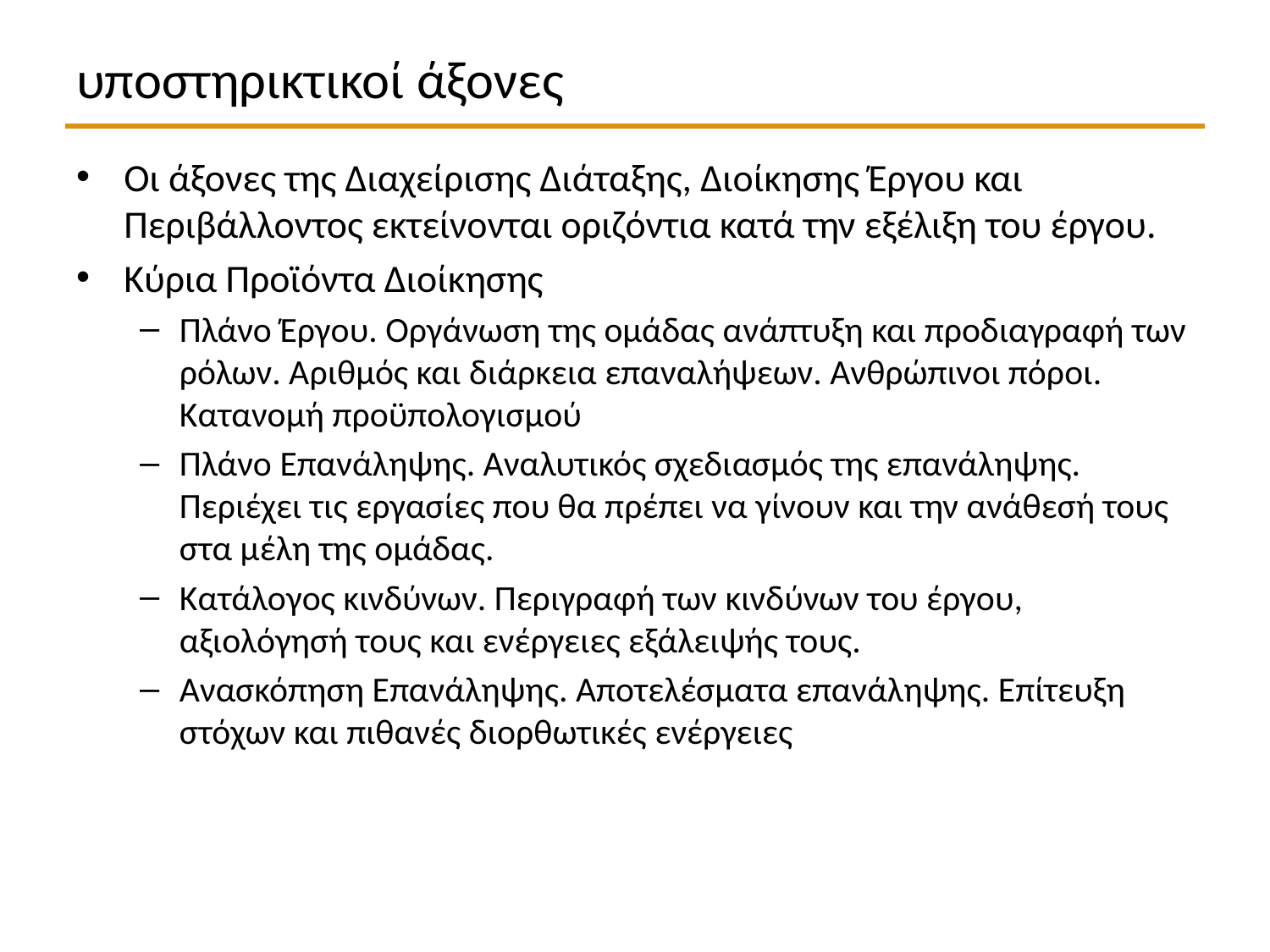

# υποστηρικτικοί άξονες
Οι άξονες της Διαχείρισης Διάταξης, Διοίκησης Έργου και Περιβάλλοντος εκτείνονται οριζόντια κατά την εξέλιξη του έργου.
Κύρια Προϊόντα Διοίκησης
Πλάνο Έργου. Οργάνωση της ομάδας ανάπτυξη και προδιαγραφή των ρόλων. Αριθμός και διάρκεια επαναλήψεων. Ανθρώπινοι πόροι. Κατανομή προϋπολογισμού
Πλάνο Επανάληψης. Αναλυτικός σχεδιασμός της επανάληψης. Περιέχει τις εργασίες που θα πρέπει να γίνουν και την ανάθεσή τους στα μέλη της ομάδας.
Κατάλογος κινδύνων. Περιγραφή των κινδύνων του έργου, αξιολόγησή τους και ενέργειες εξάλειψής τους.
Ανασκόπηση Επανάληψης. Αποτελέσματα επανάληψης. Επίτευξη στόχων και πιθανές διορθωτικές ενέργειες